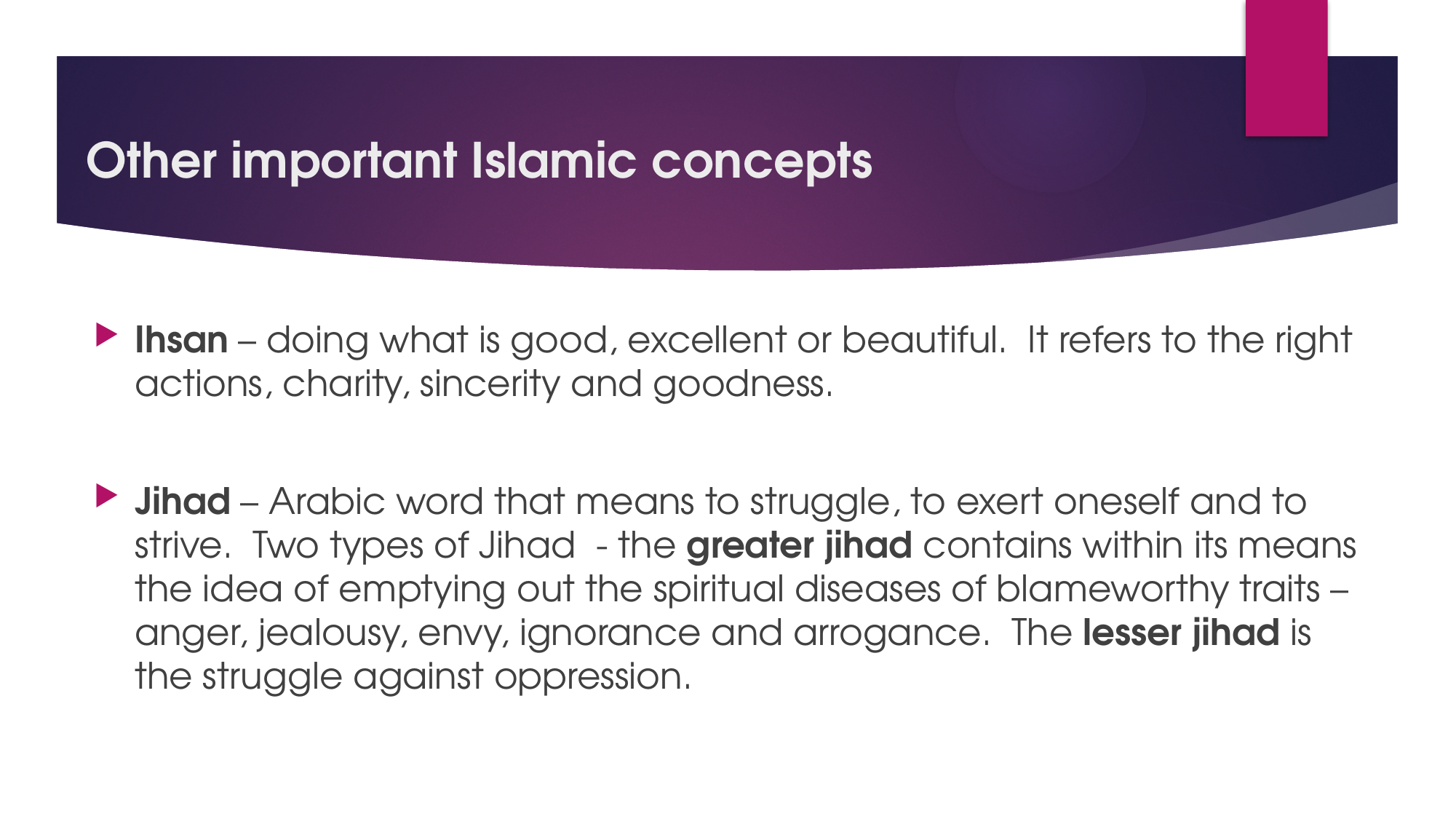

# Other important Islamic concepts
Ihsan – doing what is good, excellent or beautiful.  It refers to the right actions, charity, sincerity and goodness.

Jihad – Arabic word that means to struggle, to exert oneself and to strive.  Two types of Jihad  - the greater jihad contains within its means the idea of emptying out the spiritual diseases of blameworthy traits – anger, jealousy, envy, ignorance and arrogance.  The lesser jihad is the struggle against oppression.